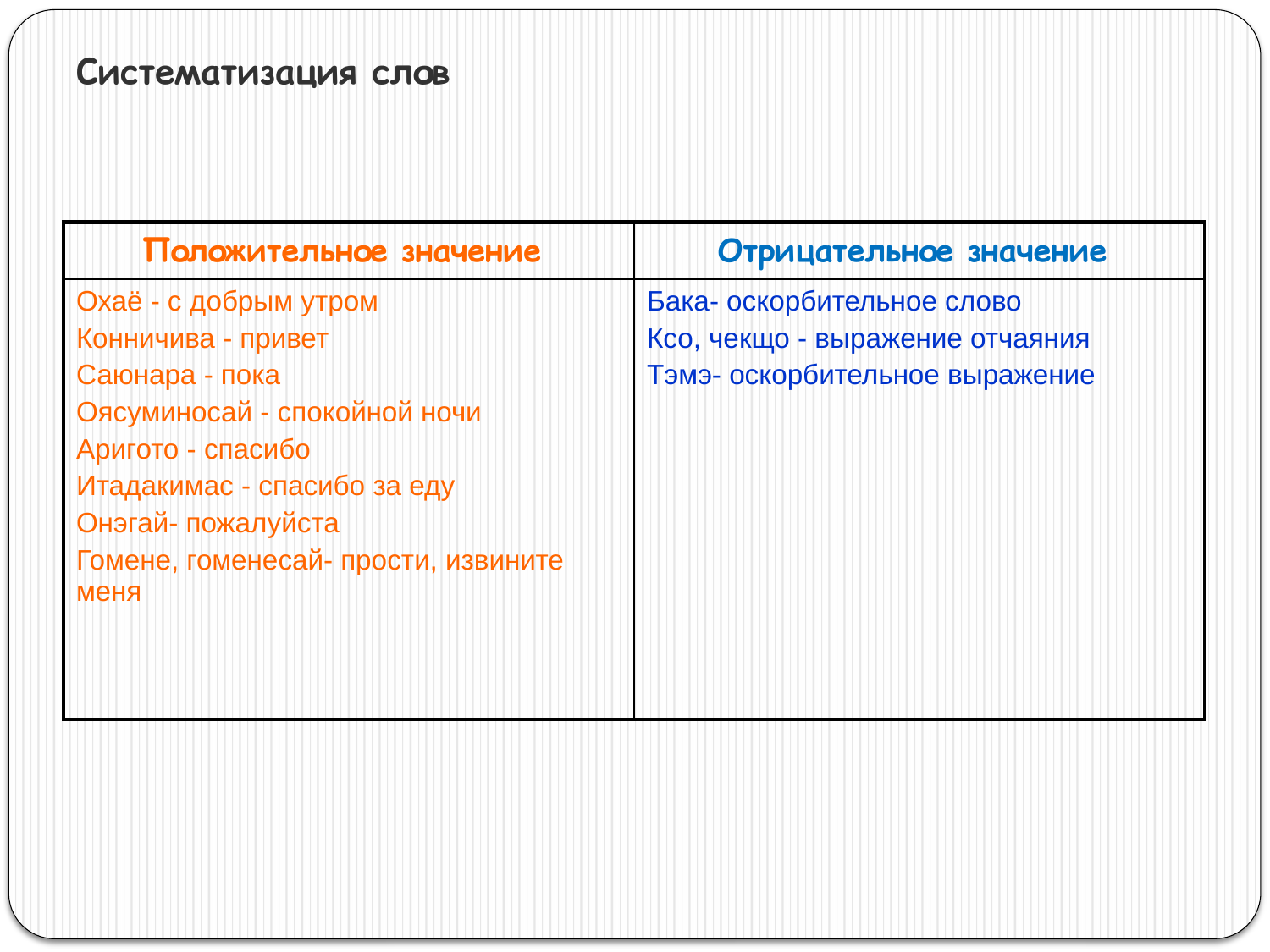

# Систематизация слов
| Положительное значение | Отрицательное значение |
| --- | --- |
| Охаё - с добрым утром Конничива - привет Саюнара - пока Оясуминосай - спокойной ночи Аригото - спасибо Итадакимас - спасибо за еду Онэгай- пожалуйста Гомене, гоменесай- прости, извините меня | Бака- оскорбительное слово Ксо, чекщо - выражение отчаяния Тэмэ- оскорбительное выражение |